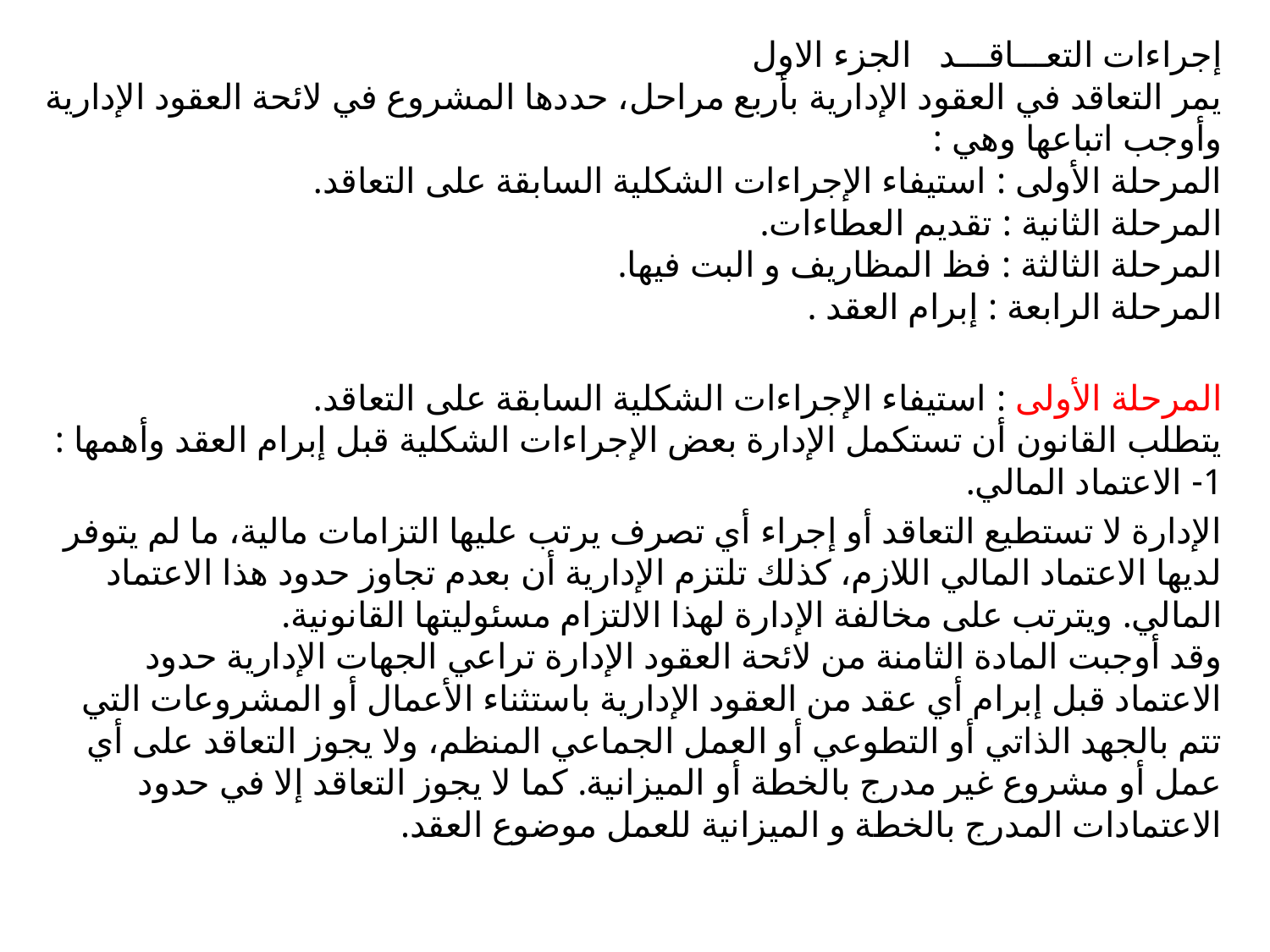

إجراءات التعـــاقـــد   الجزء الاول
يمر التعاقد في العقود الإدارية بأربع مراحل، حددها المشروع في لائحة العقود الإدارية وأوجب اتباعها وهي :
المرحلة الأولى : استيفاء الإجراءات الشكلية السابقة على التعاقد.
المرحلة الثانية : تقديم العطاءات.
المرحلة الثالثة : فظ المظاريف و البت فيها.
المرحلة الرابعة : إبرام العقد .
المرحلة الأولى : استيفاء الإجراءات الشكلية السابقة على التعاقد.
يتطلب القانون أن تستكمل الإدارة بعض الإجراءات الشكلية قبل إبرام العقد وأهمها :
1- الاعتماد المالي.
الإدارة لا تستطيع التعاقد أو إجراء أي تصرف يرتب عليها التزامات مالية، ما لم يتوفر لديها الاعتماد المالي اللازم، كذلك تلتزم الإدارية أن بعدم تجاوز حدود هذا الاعتماد المالي. ويترتب على مخالفة الإدارة لهذا الالتزام مسئوليتها القانونية.
وقد أوجبت المادة الثامنة من لائحة العقود الإدارة تراعي الجهات الإدارية حدود الاعتماد قبل إبرام أي عقد من العقود الإدارية باستثناء الأعمال أو المشروعات التي تتم بالجهد الذاتي أو التطوعي أو العمل الجماعي المنظم، ولا يجوز التعاقد على أي عمل أو مشروع غير مدرج بالخطة أو الميزانية. كما لا يجوز التعاقد إلا في حدود الاعتمادات المدرج بالخطة و الميزانية للعمل موضوع العقد.